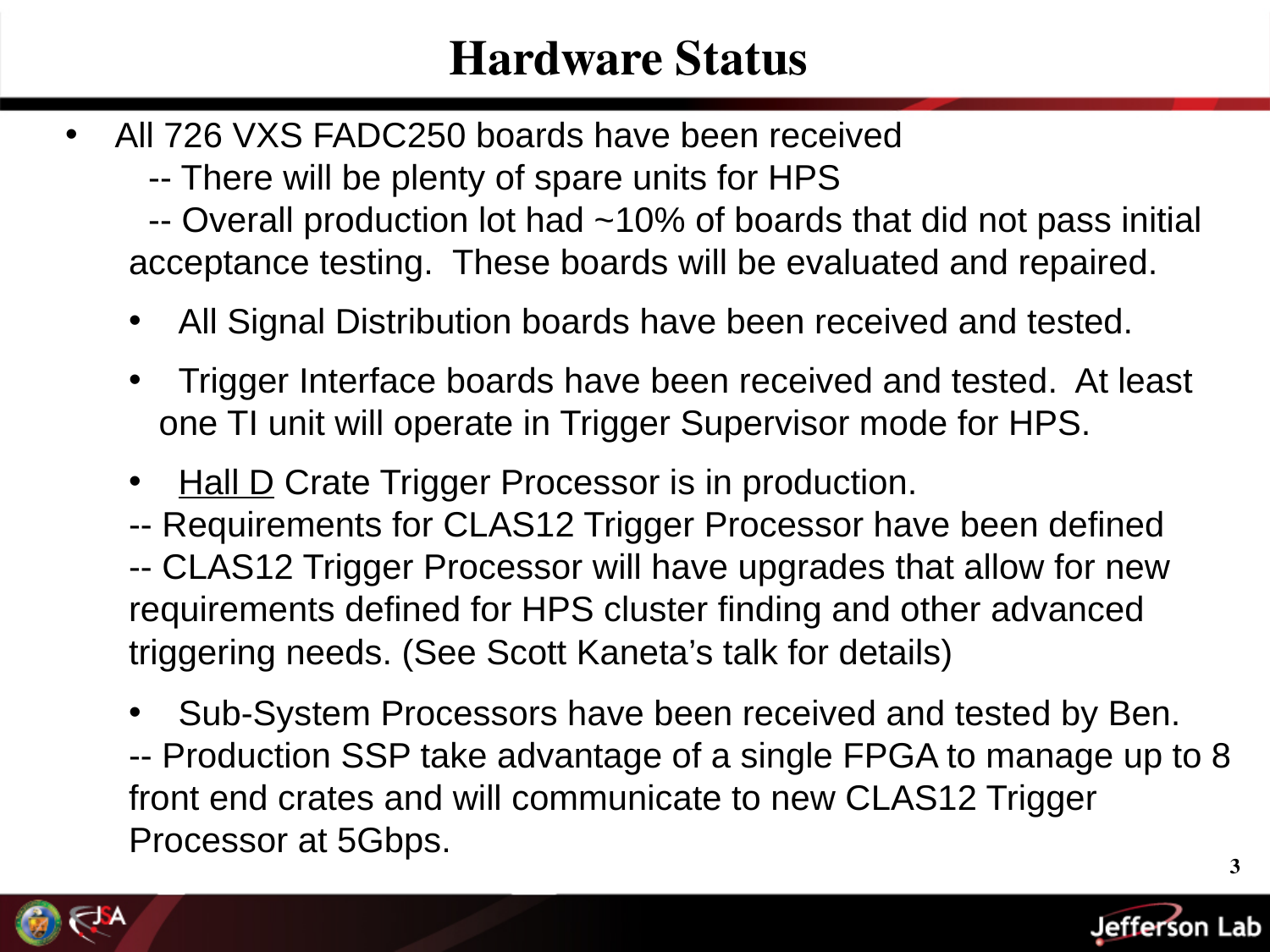

# Hardware Status
  All 726 VXS FADC250 boards have been received
  -- There will be plenty of spare units for HPS
  -- Overall production lot had ~10% of boards that did not pass initial
acceptance testing.  These boards will be evaluated and repaired.

  All Signal Distribution boards have been received and tested.

  Trigger Interface boards have been received and tested.  At least one TI unit will operate in Trigger Supervisor mode for HPS.

  Hall D Crate Trigger Processor is in production.
-- Requirements for CLAS12 Trigger Processor have been defined
-- CLAS12 Trigger Processor will have upgrades that allow for new requirements defined for HPS cluster finding and other advanced triggering needs. (See Scott Kaneta’s talk for details)

  Sub-System Processors have been received and tested by Ben.
-- Production SSP take advantage of a single FPGA to manage up to 8 front end crates and will communicate to new CLAS12 Trigger Processor at 5Gbps.

3